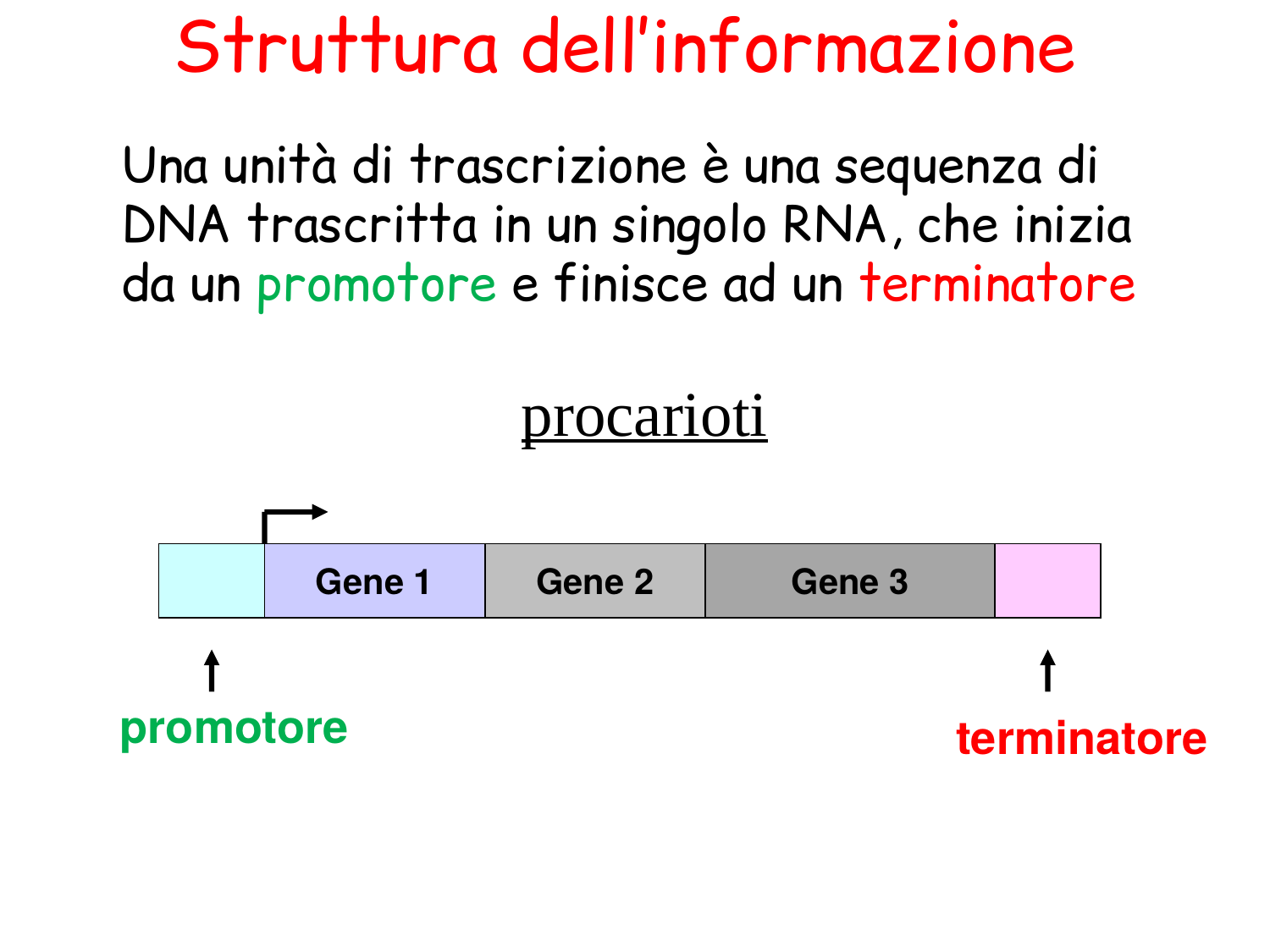

Struttura dell’informazione
Una unità di trascrizione è una sequenza di DNA trascritta in un singolo RNA, che inizia da un promotore e finisce ad un terminatore
procarioti

Gene 1
Gene 2
Gene 3

promotore
terminatore